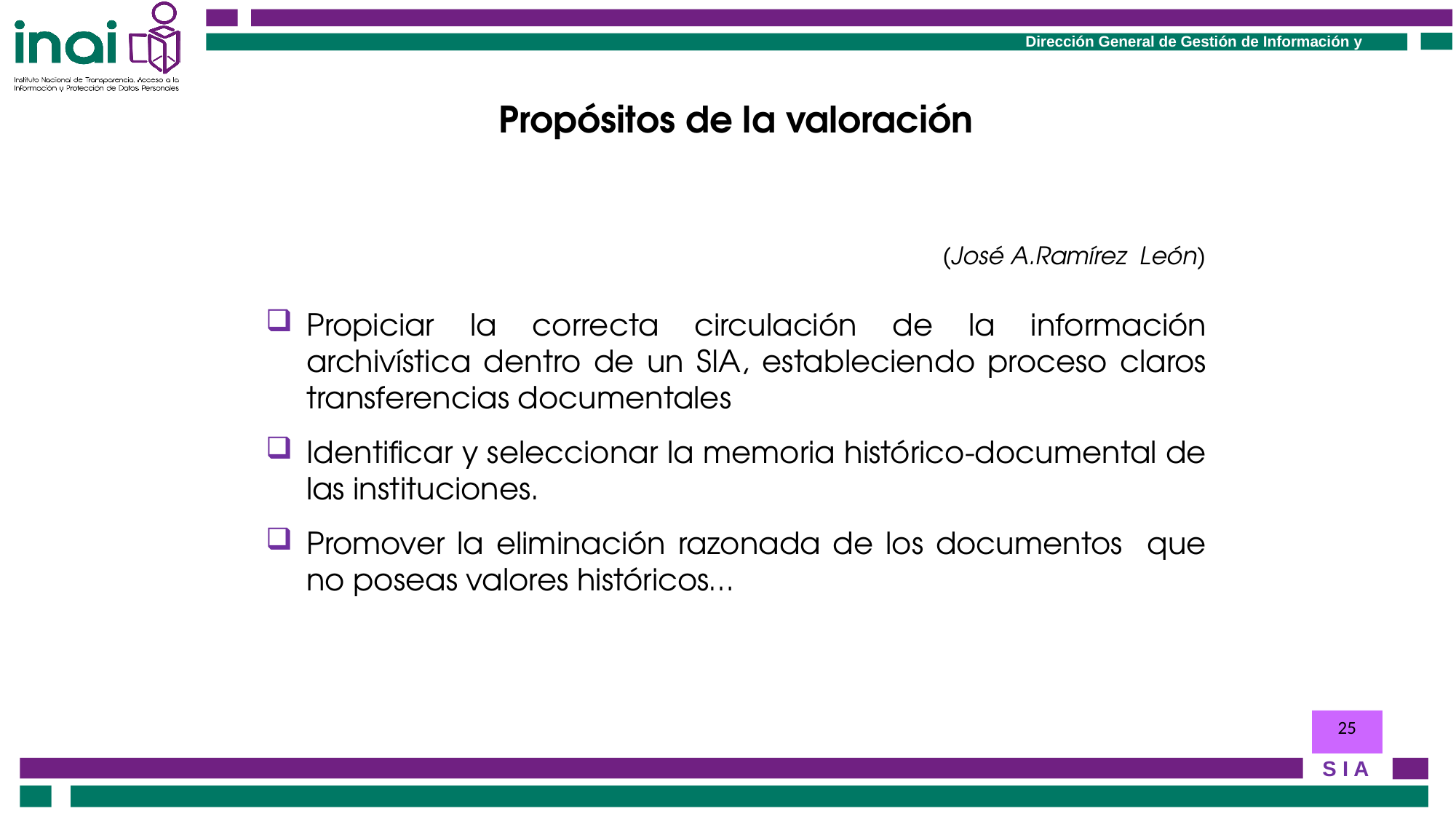

Propósitos de la valoración
(José A.Ramírez  León)

Propiciar la correcta circulación de la información archivística dentro de un SIA, estableciendo proceso claros transferencias documentales
Identificar y seleccionar la memoria histórico-documental de las instituciones.
Promover la eliminación razonada de los documentos  que no poseas valores históricos…

25